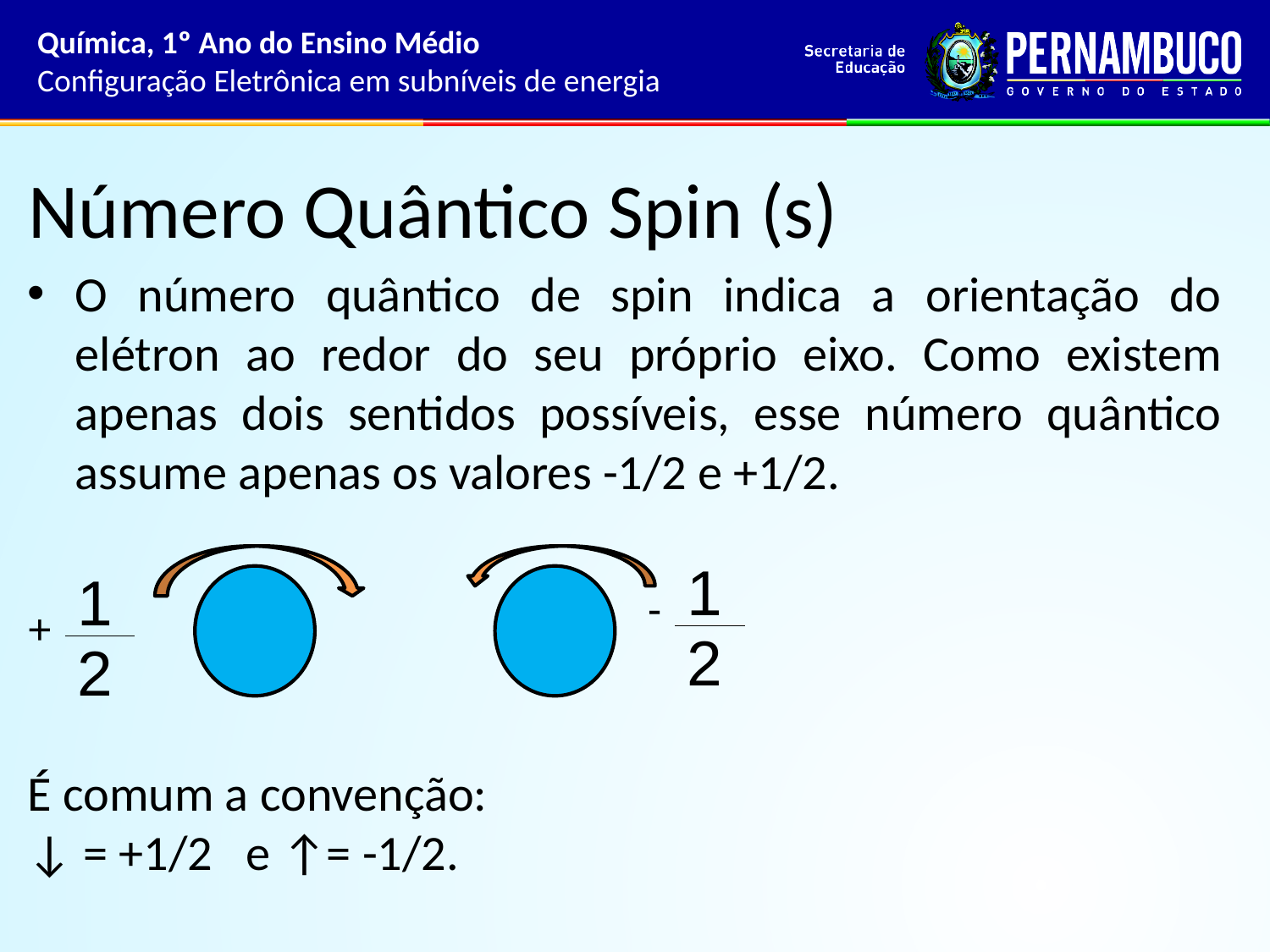

Química, 1º Ano do Ensino Médio
Configuração Eletrônica em subníveis de energia
# Número Quântico Spin (s)
O número quântico de spin indica a orientação do elétron ao redor do seu próprio eixo. Como existem apenas dois sentidos possíveis, esse número quântico assume apenas os valores -1/2 e +1/2.

1
1

-
+
2
2
É comum a convenção:
↓ = +1/2   e ↑= -1/2.